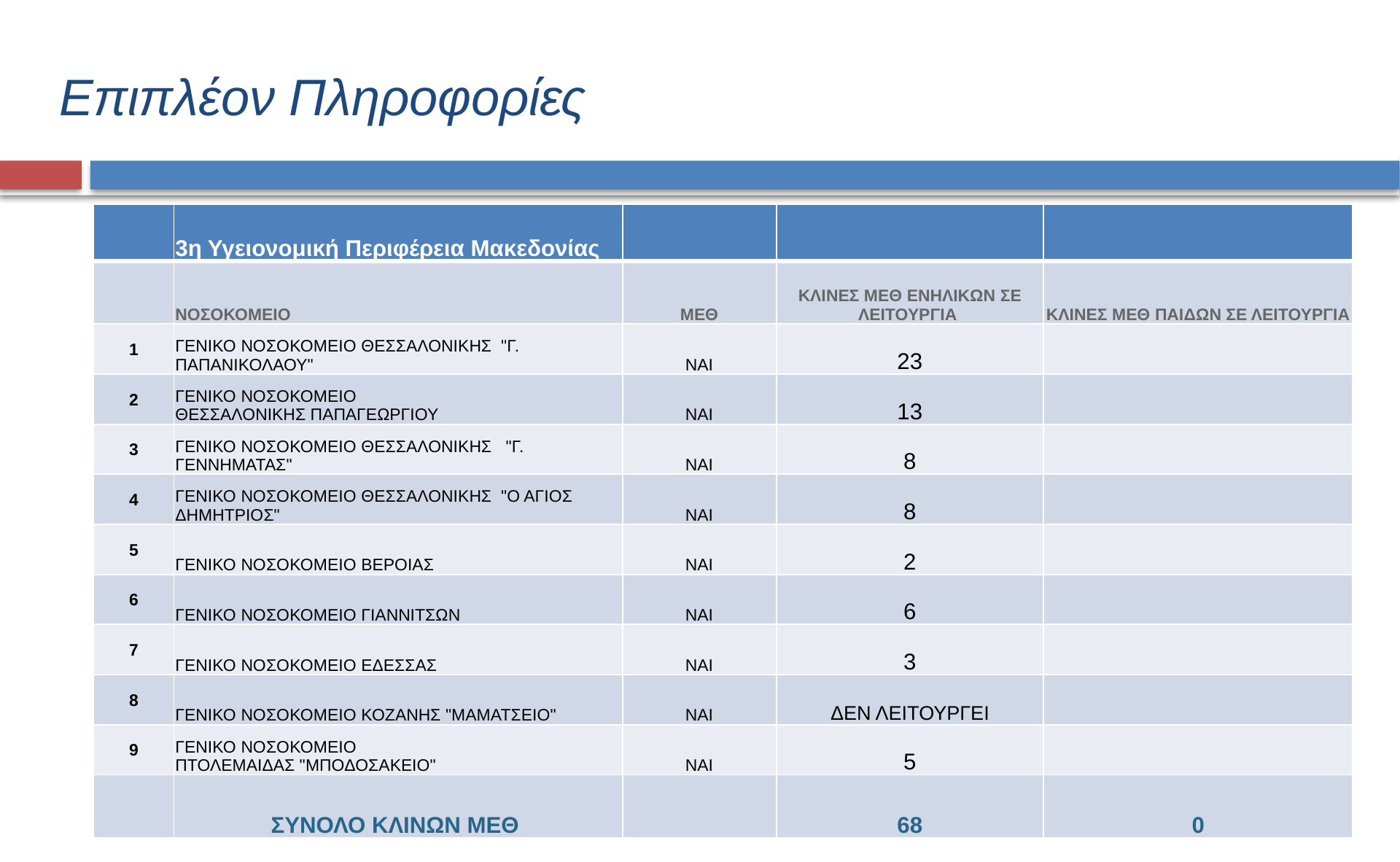

# Επιπλέον Πληροφορίες
|  | 3η Υγειονομική Περιφέρεια Μακεδονίας |  |  |  |
| --- | --- | --- | --- | --- |
|  | ΝΟΣΟΚΟΜΕΙΟ | ΜΕΘ | ΚΛΙΝΕΣ ΜΕΘ ΕΝΗΛΙΚΩΝ ΣΕ ΛΕΙΤΟΥΡΓΙΑ | ΚΛΙΝΕΣ ΜΕΘ ΠΑΙΔΩΝ ΣΕ ΛΕΙΤΟΥΡΓΙΑ |
| 1 | ΓΕΝΙΚΟ ΝΟΣΟΚΟΜΕΙΟ ΘΕΣΣΑΛΟΝΙΚΗΣ  "Γ. ΠΑΠΑΝΙΚΟΛΑΟΥ" | ΝΑΙ | 23 |  |
| 2 | ΓΕΝΙΚΟ ΝΟΣΟΚΟΜΕΙΟ ΘΕΣΣΑΛΟΝΙΚΗΣ ΠΑΠΑΓΕΩΡΓΙΟΥ | ΝΑΙ | 13 |  |
| 3 | ΓΕΝΙΚΟ ΝΟΣΟΚΟΜΕΙΟ ΘΕΣΣΑΛΟΝΙΚΗΣ   "Γ. ΓΕΝΝΗΜΑΤΑΣ" | ΝΑΙ | 8 |  |
| 4 | ΓΕΝΙΚΟ ΝΟΣΟΚΟΜΕΙΟ ΘΕΣΣΑΛΟΝΙΚΗΣ  "Ο ΑΓΙΟΣ ΔΗΜΗΤΡΙΟΣ" | ΝΑΙ | 8 |  |
| 5 | ΓΕΝΙΚΟ ΝΟΣΟΚΟΜΕΙΟ ΒΕΡΟΙΑΣ | ΝΑΙ | 2 |  |
| 6 | ΓΕΝΙΚΟ ΝΟΣΟΚΟΜΕΙΟ ΓΙΑΝΝΙΤΣΩΝ | ΝΑΙ | 6 |  |
| 7 | ΓΕΝΙΚΟ ΝΟΣΟΚΟΜΕΙΟ ΕΔΕΣΣΑΣ | ΝΑΙ | 3 |  |
| 8 | ΓΕΝΙΚΟ ΝΟΣΟΚΟΜΕΙΟ ΚΟΖΑΝΗΣ "ΜΑΜΑΤΣΕΙΟ" | ΝΑΙ | ΔΕΝ ΛΕΙΤΟΥΡΓΕΙ |  |
| 9 | ΓΕΝΙΚΟ ΝΟΣΟΚΟΜΕΙΟ ΠΤΟΛΕΜΑΙΔΑΣ "ΜΠΟΔΟΣΑΚΕΙΟ" | ΝΑΙ | 5 |  |
|  | ΣΥΝΟΛΟ ΚΛΙΝΩΝ ΜΕΘ |  | 68 | 0 |